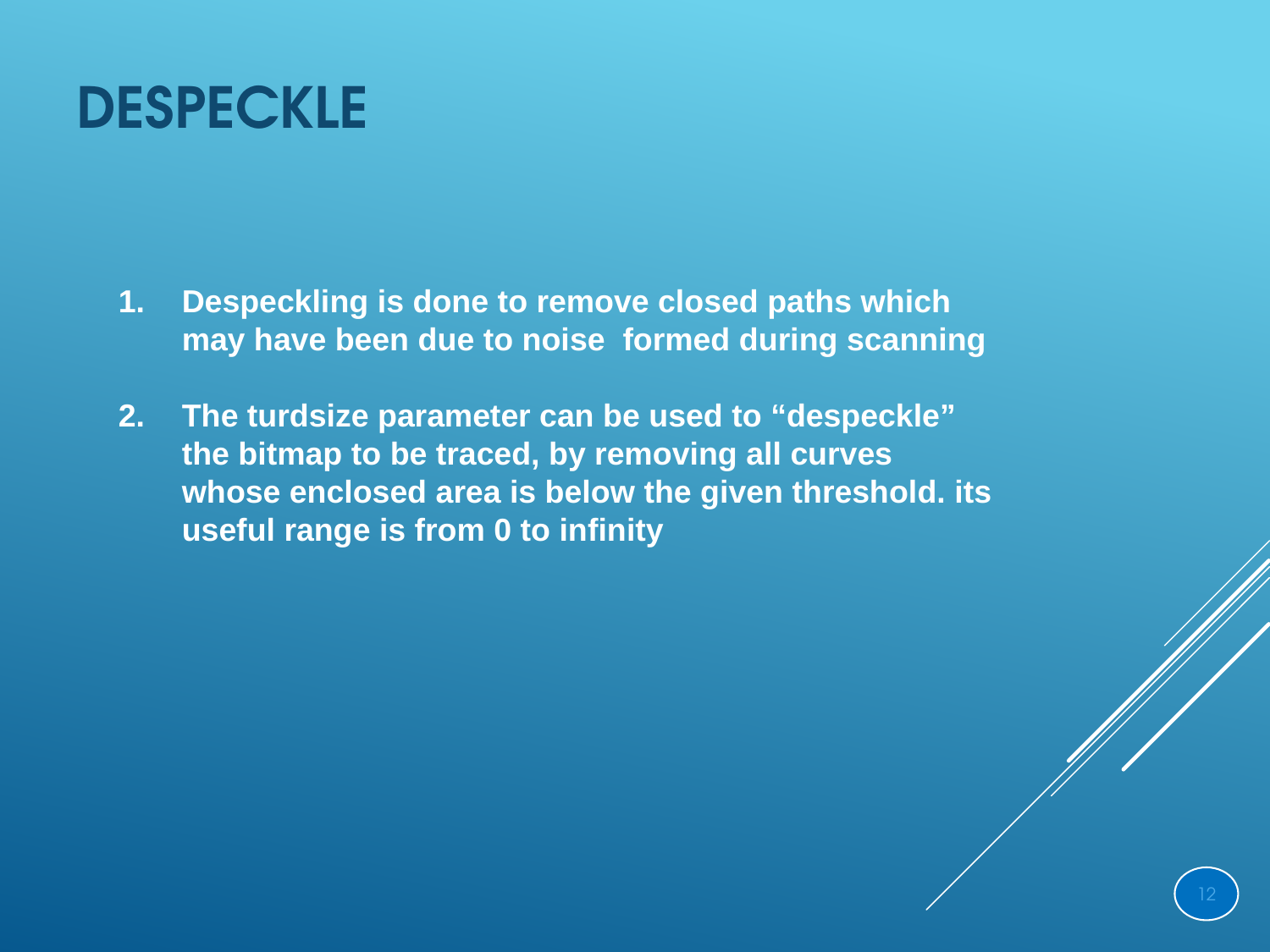

# Despeckle
Despeckling is done to remove closed paths which may have been due to noise  formed during scanning

The turdsize parameter can be used to “despeckle” the bitmap to be traced, by removing all curves whose enclosed area is below the given threshold. its useful range is from 0 to infinity

12